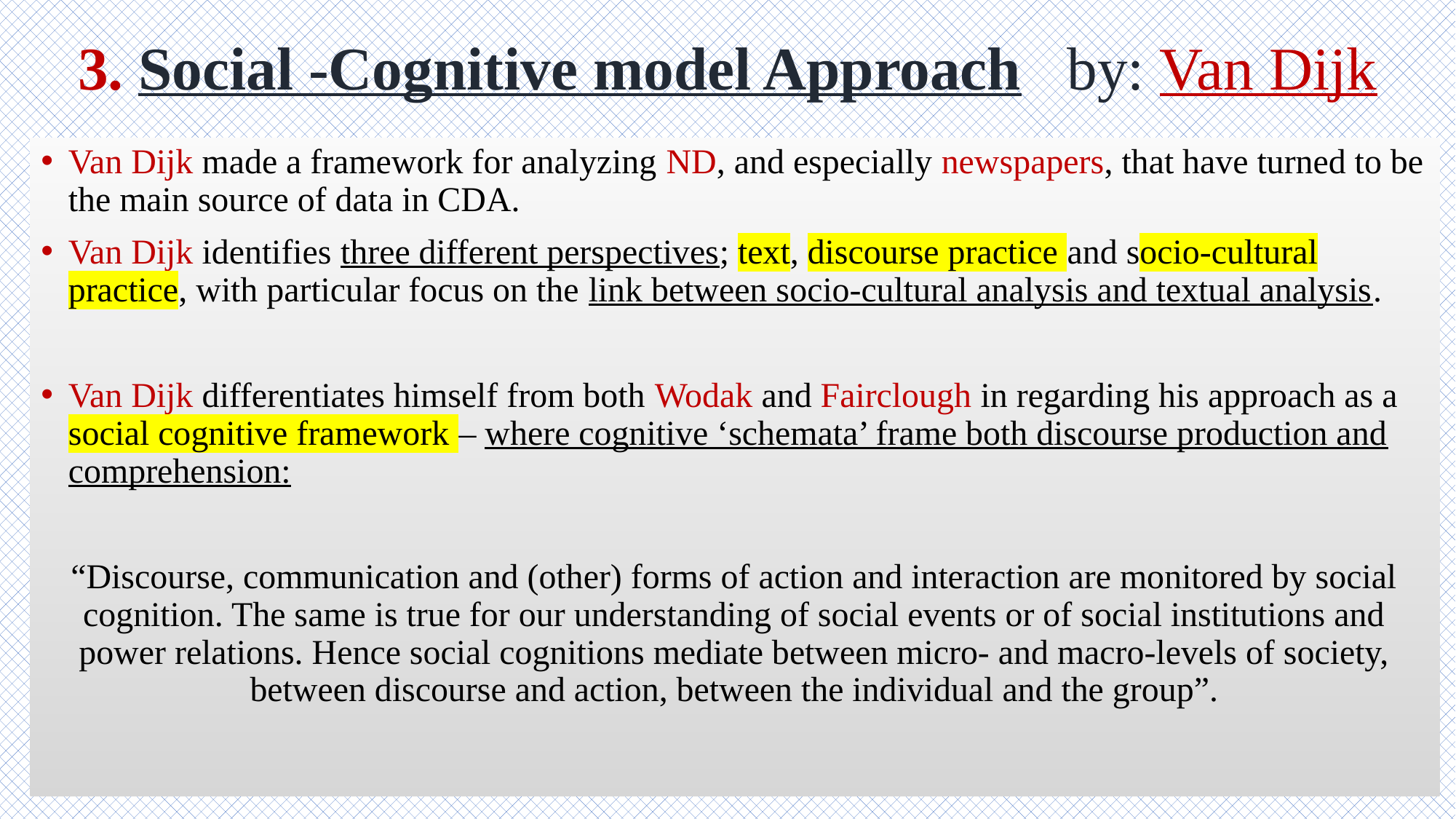

# 3. Social -Cognitive model Approach   by: Van Dijk
Van Dijk made a framework for analyzing ND, and especially newspapers, that have turned to be the main source of data in CDA.
Van Dijk identifies three different perspectives; text, discourse practice and socio-cultural practice, with particular focus on the link between socio-cultural analysis and textual analysis.

Van Dijk differentiates himself from both Wodak and Fairclough in regarding his approach as a social cognitive framework – where cognitive ‘schemata’ frame both discourse production and comprehension:

“Discourse, communication and (other) forms of action and interaction are monitored by social cognition. The same is true for our understanding of social events or of social institutions and power relations. Hence social cognitions mediate between micro- and macro-levels of society, between discourse and action, between the individual and the group”.